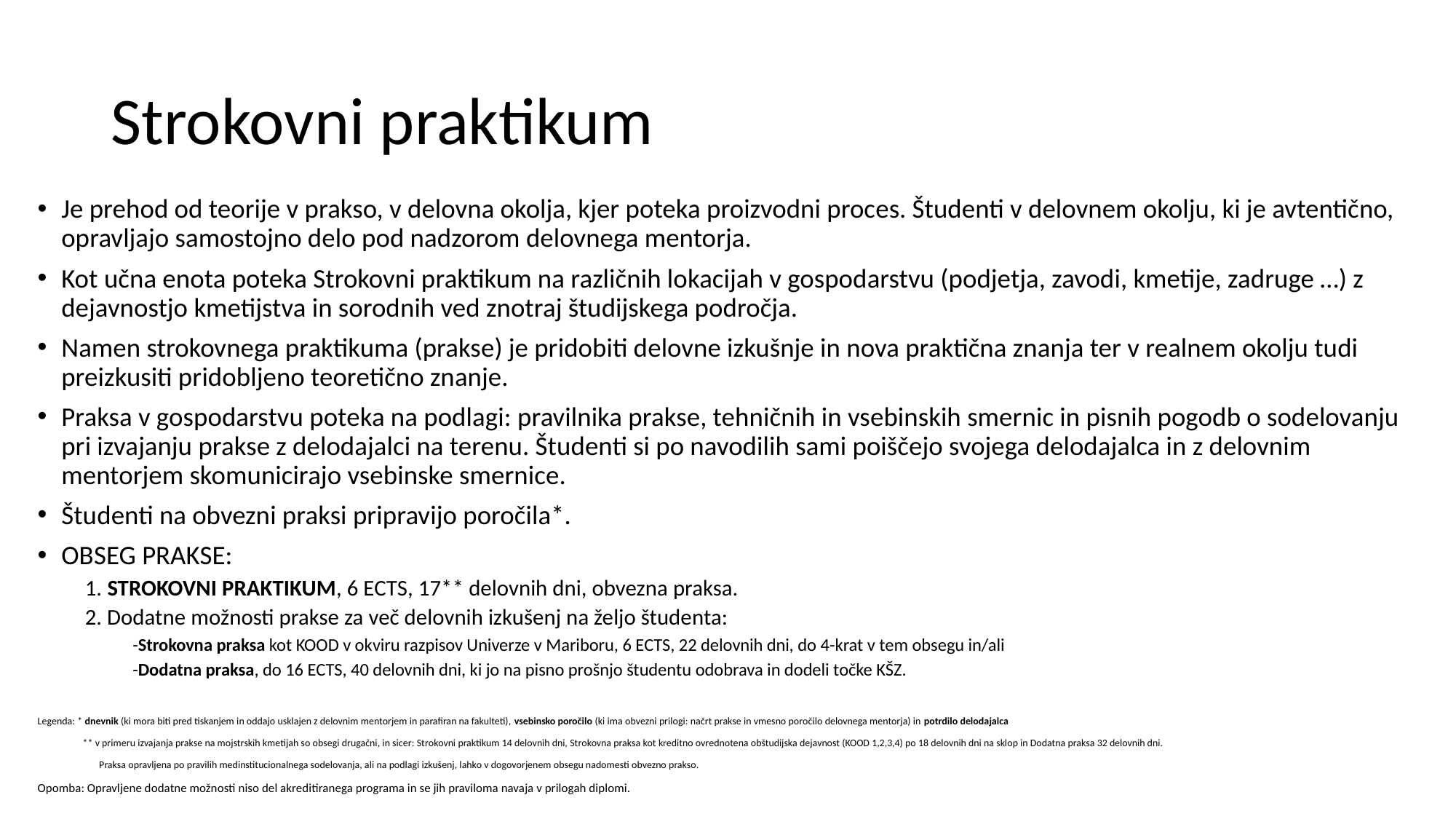

# Strokovni praktikum
Je prehod od teorije v prakso, v delovna okolja, kjer poteka proizvodni proces. Študenti v delovnem okolju, ki je avtentično, opravljajo samostojno delo pod nadzorom delovnega mentorja.
Kot učna enota poteka Strokovni praktikum na različnih lokacijah v gospodarstvu (podjetja, zavodi, kmetije, zadruge …) z dejavnostjo kmetijstva in sorodnih ved znotraj študijskega področja.
Namen strokovnega praktikuma (prakse) je pridobiti delovne izkušnje in nova praktična znanja ter v realnem okolju tudi preizkusiti pridobljeno teoretično znanje.
Praksa v gospodarstvu poteka na podlagi: pravilnika prakse, tehničnih in vsebinskih smernic in pisnih pogodb o sodelovanju pri izvajanju prakse z delodajalci na terenu. Študenti si po navodilih sami poiščejo svojega delodajalca in z delovnim mentorjem skomunicirajo vsebinske smernice.
Študenti na obvezni praksi pripravijo poročila*.
OBSEG PRAKSE:
1. STROKOVNI PRAKTIKUM, 6 ECTS, 17** delovnih dni, obvezna praksa.
2. Dodatne možnosti prakse za več delovnih izkušenj na željo študenta:
-Strokovna praksa kot KOOD v okviru razpisov Univerze v Mariboru, 6 ECTS, 22 delovnih dni, do 4-krat v tem obsegu in/ali
-Dodatna praksa, do 16 ECTS, 40 delovnih dni, ki jo na pisno prošnjo študentu odobrava in dodeli točke KŠZ.

Legenda: * dnevnik (ki mora biti pred tiskanjem in oddajo usklajen z delovnim mentorjem in parafiran na fakulteti), vsebinsko poročilo (ki ima obvezni prilogi: načrt prakse in vmesno poročilo delovnega mentorja) in potrdilo delodajalca
                   ** v primeru izvajanja prakse na mojstrskih kmetijah so obsegi drugačni, in sicer: Strokovni praktikum 14 delovnih dni, Strokovna praksa kot kreditno ovrednotena obštudijska dejavnost (KOOD 1,2,3,4) po 18 delovnih dni na sklop in Dodatna praksa 32 delovnih dni.
                          Praksa opravljena po pravilih medinstitucionalnega sodelovanja, ali na podlagi izkušenj, lahko v dogovorjenem obsegu nadomesti obvezno prakso.
Opomba: Opravljene dodatne možnosti niso del akreditiranega programa in se jih praviloma navaja v prilogah diplomi.